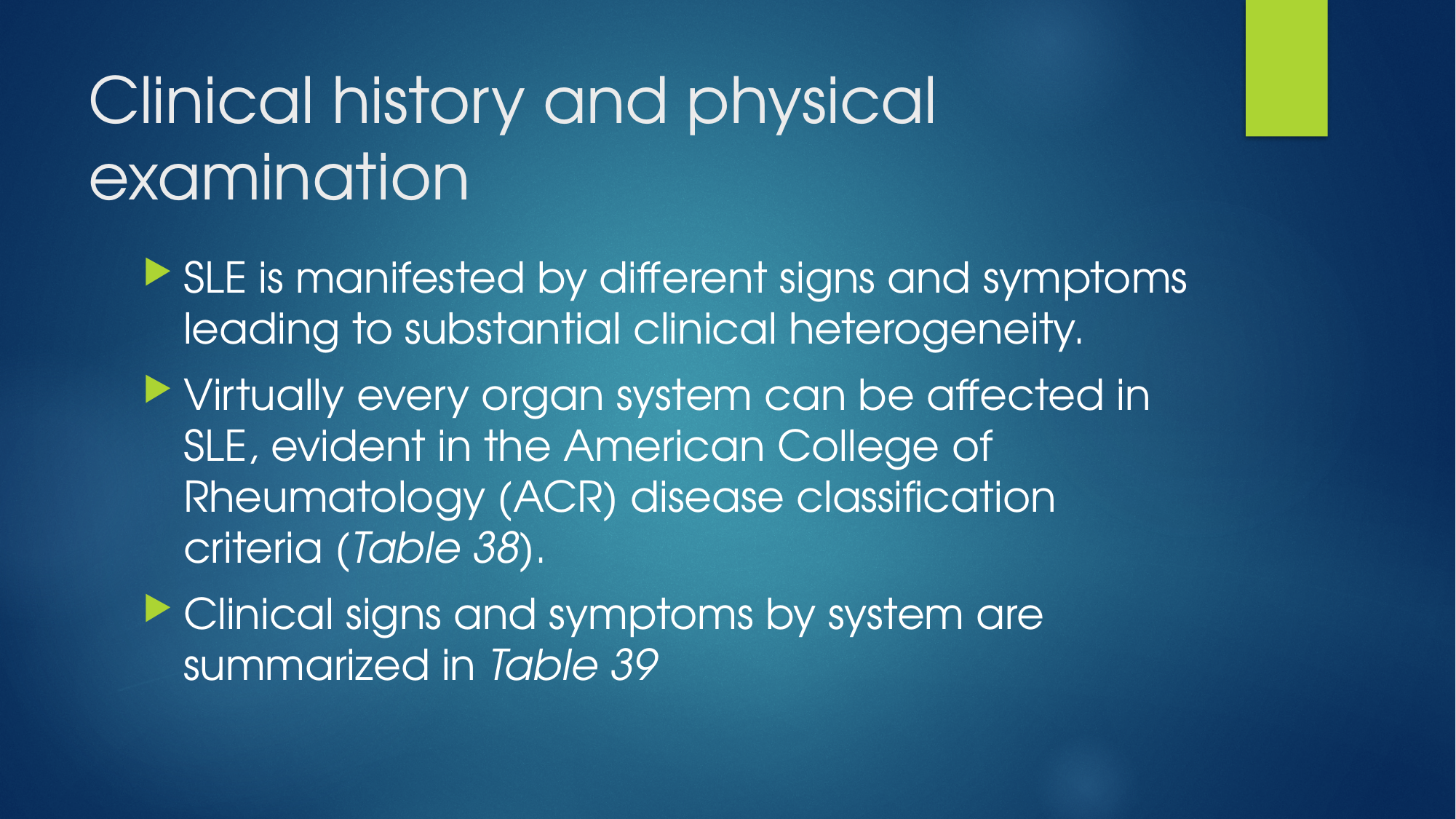

# Clinical history and physical examination
SLE is manifested by different signs and symptoms leading to substantial clinical heterogeneity.
Virtually every organ system can be affected in SLE, evident in the American College of Rheumatology (ACR) disease classification
criteria (Table 38).
Clinical signs and symptoms by system are summarized in Table 39